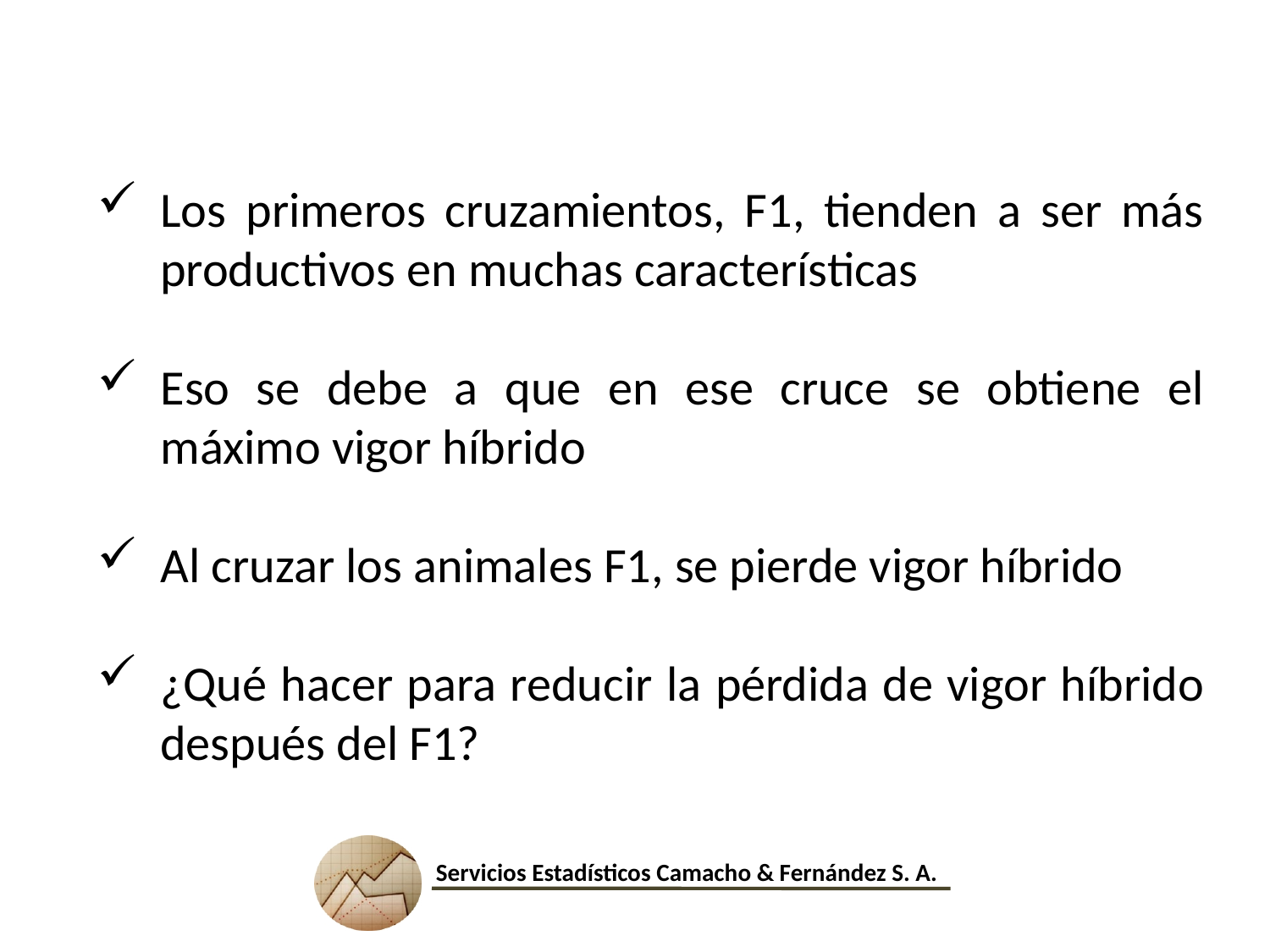

Los primeros cruzamientos, F1, tienden a ser más productivos en muchas características

Eso se debe a que en ese cruce se obtiene el máximo vigor híbrido

Al cruzar los animales F1, se pierde vigor híbrido

¿Qué hacer para reducir la pérdida de vigor híbrido después del F1?